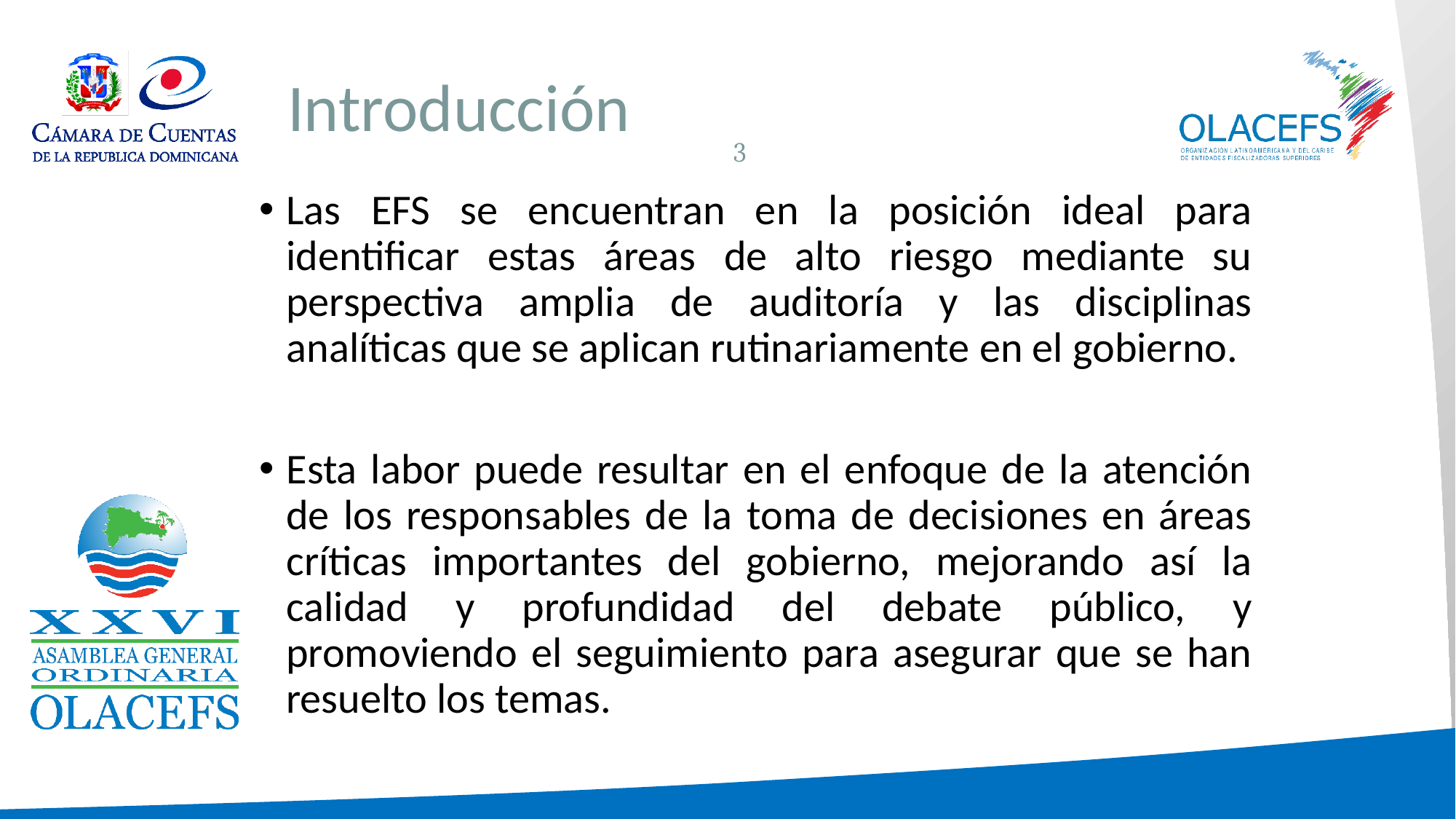

# Introducción
3
Las EFS se encuentran en la posición ideal para identificar estas áreas de alto riesgo mediante su perspectiva amplia de auditoría y las disciplinas analíticas que se aplican rutinariamente en el gobierno.

Esta labor puede resultar en el enfoque de la atención de los responsables de la toma de decisiones en áreas críticas importantes del gobierno, mejorando así la calidad y profundidad del debate público, y promoviendo el seguimiento para asegurar que se han resuelto los temas.